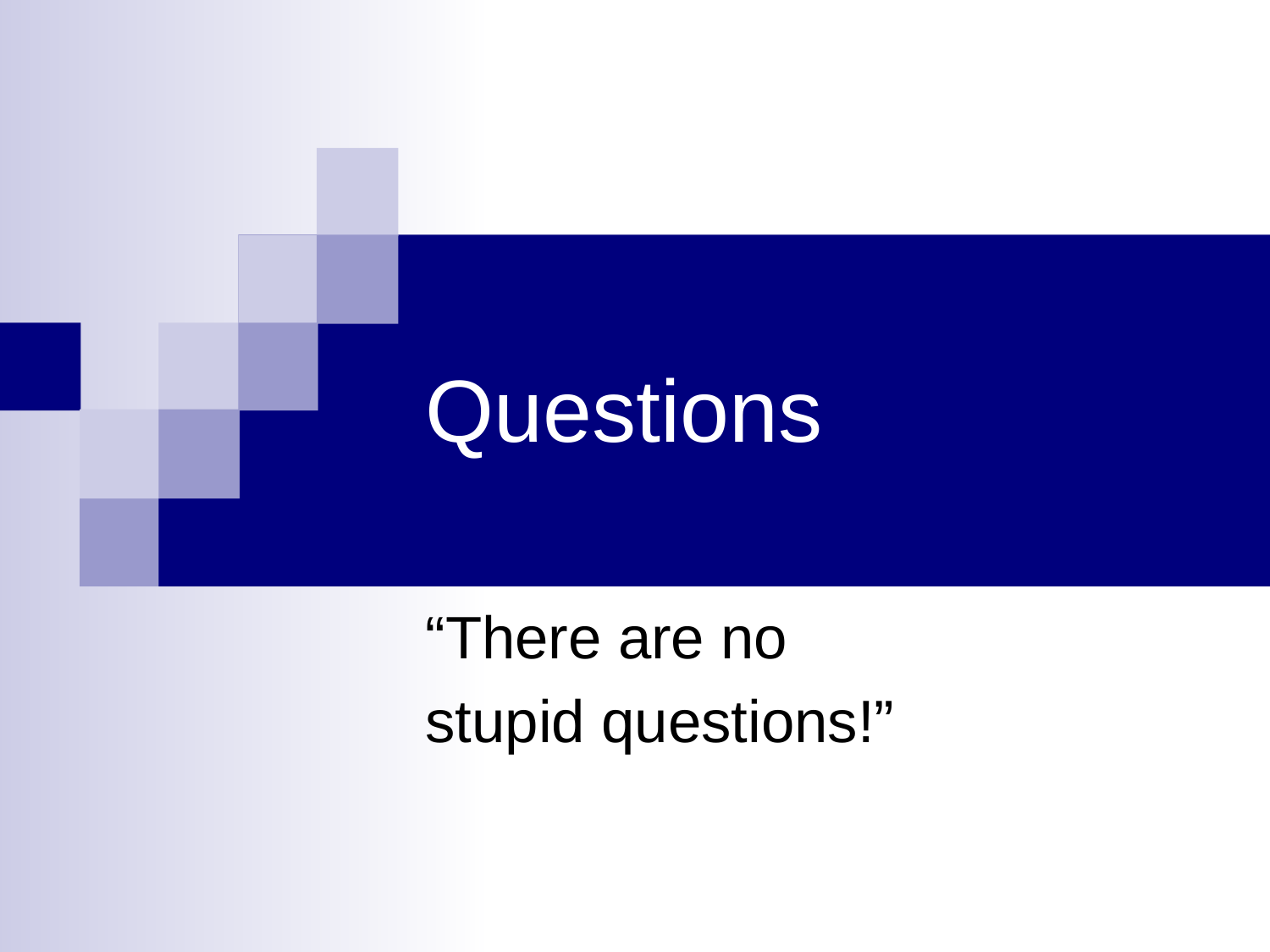

# Questions
“There are no
stupid questions!”